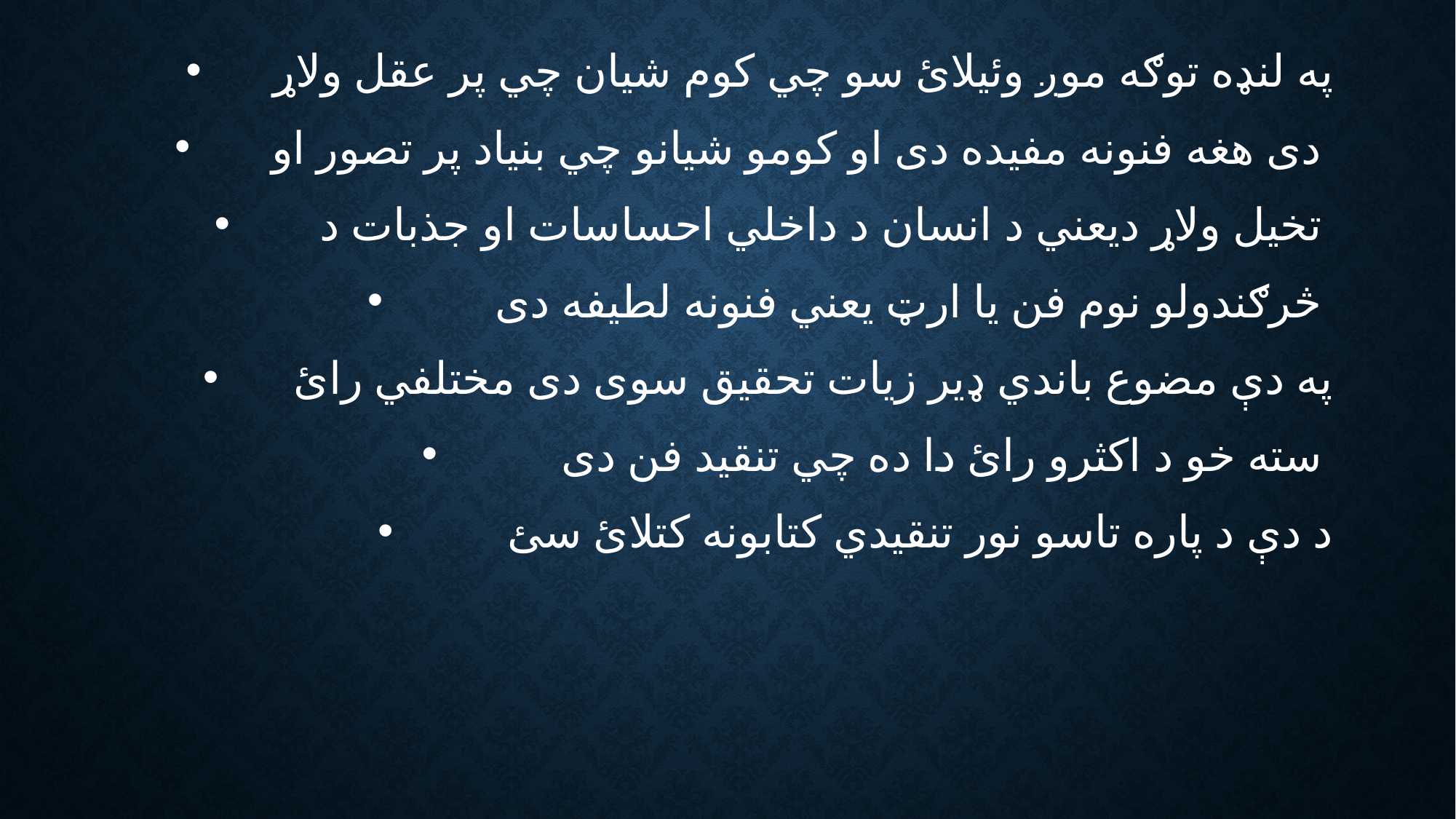

په لنډه توګه موږ وئيلائ سو چي کوم شيان چي پر عقل ولاړ
     دی هغه فنونه مفيده دی او کومو شيانو چي بنياد پر تصور او
     تخيل ولاړ ديعني د انسان د داخلي احساسات او جذبات د
    څرګندولو نوم فن يا ارټ يعني فنونه لطيفه دی
    په دې مضوع باندي ډير زيات تحقيق سوی دی مختلفي رائ
    سته خو د اکثرو رائ دا ده چي تنقيد فن دی
    د دې د پاره تاسو نور تنقيدي کتابونه کتلائ سئ